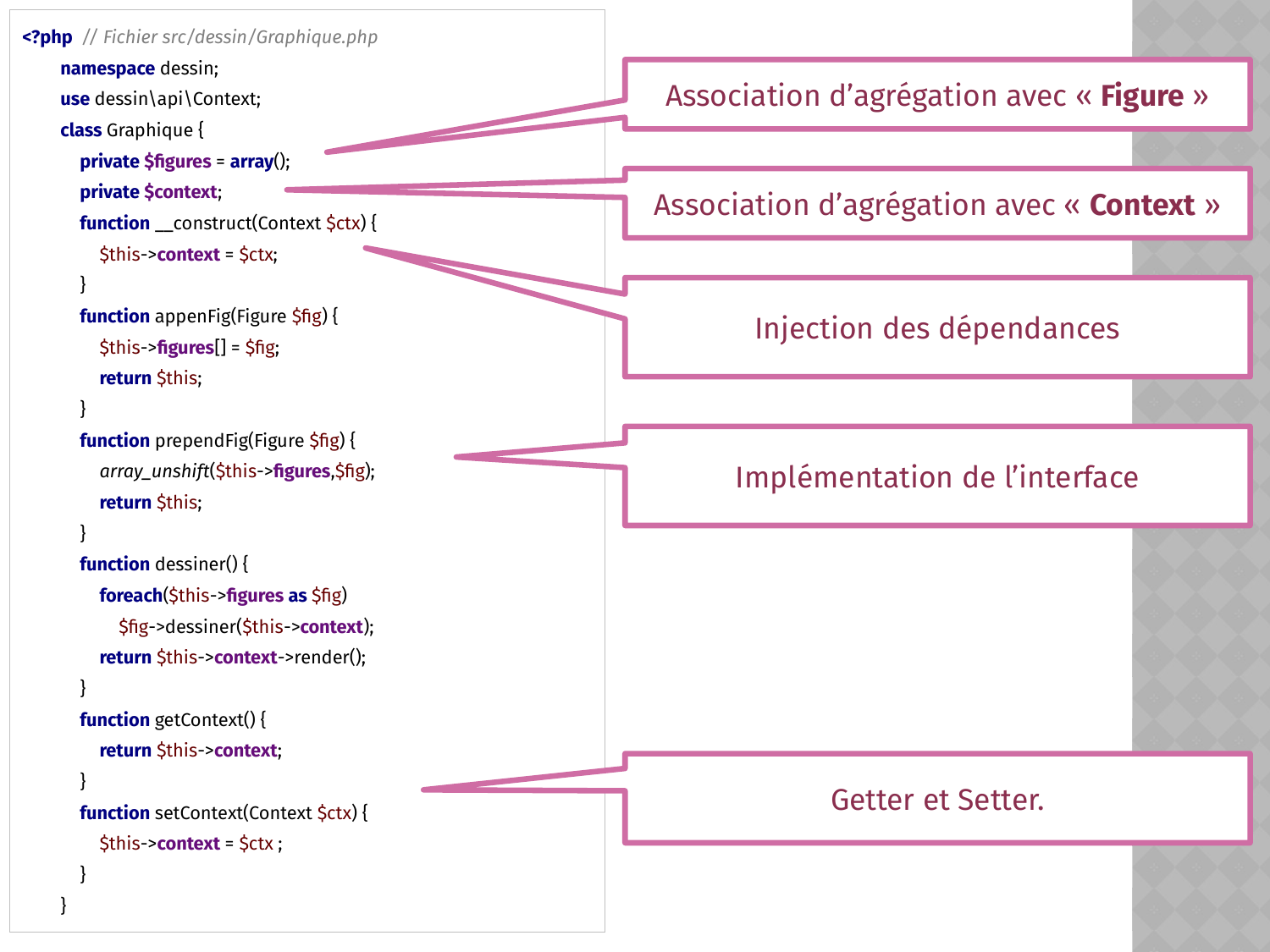

<?php  // Fichier src/dessin/Graphique.php
namespace dessin;
use dessin\api\Context;
class Graphique {
    private $figures = array();
    private $context;
    function __construct(Context $ctx) {
        $this->context = $ctx;
    }
    function appenFig(Figure $fig) {
        $this->figures[] = $fig;
        return $this;
    }
    function prependFig(Figure $fig) {
        array_unshift($this->figures,$fig);
        return $this;
    }
    function dessiner() {
        foreach($this->figures as $fig)
            $fig->dessiner($this->context);
        return $this->context->render();
    }
    function getContext() {
        return $this->context;
    }
    function setContext(Context $ctx) {
        $this->context = $ctx ;
    }
}
Association d’agrégation avec « Figure »
Association d’agrégation avec « Context »
Injection des dépendances
Implémentation de l’interface
Getter et Setter.